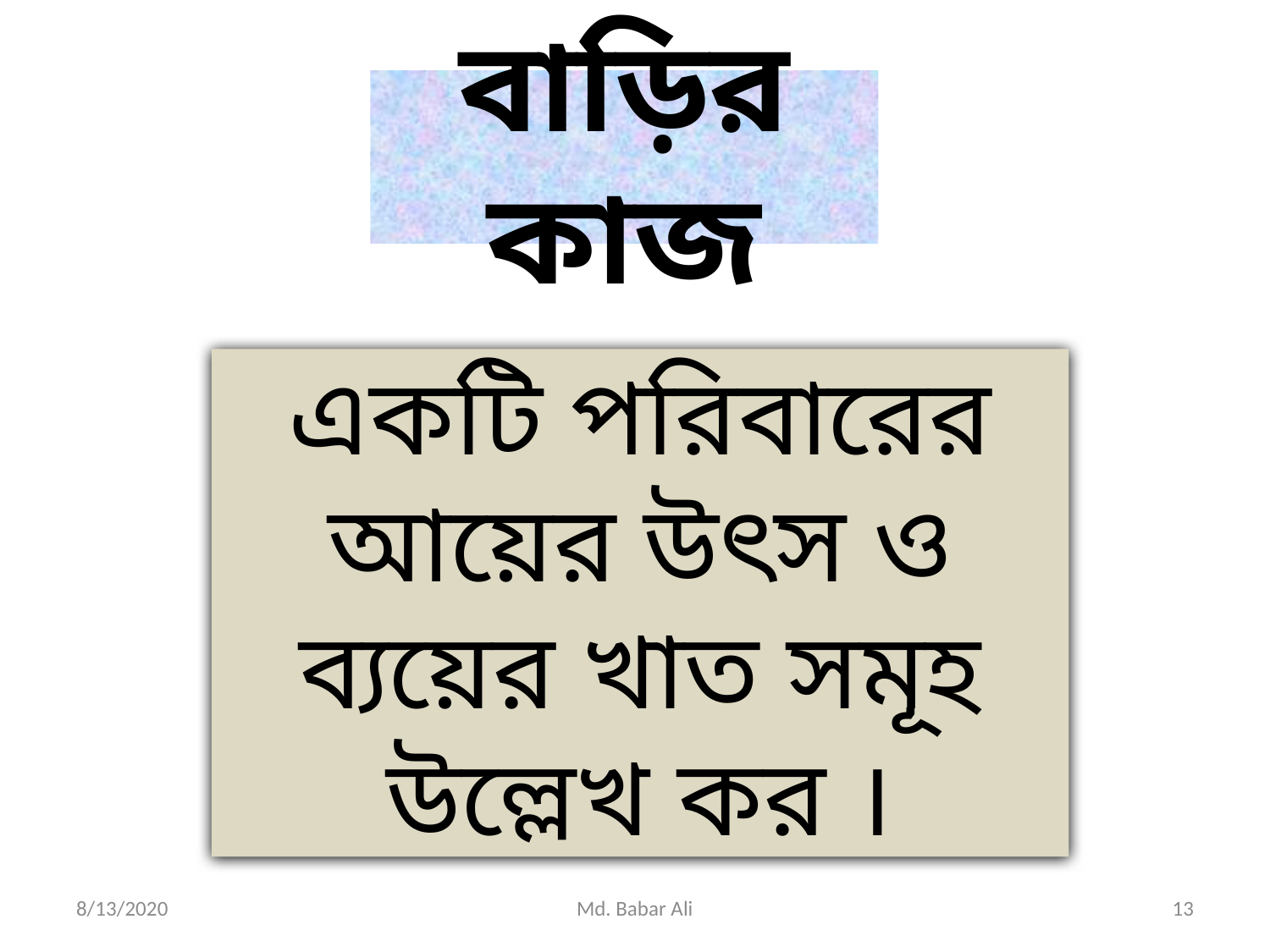

বাড়ির কাজ
একটি পরিবারের আয়ের উৎস ও ব্যয়ের খাত সমূহ উল্লেখ কর ।
8/13/2020
Md. Babar Ali
13